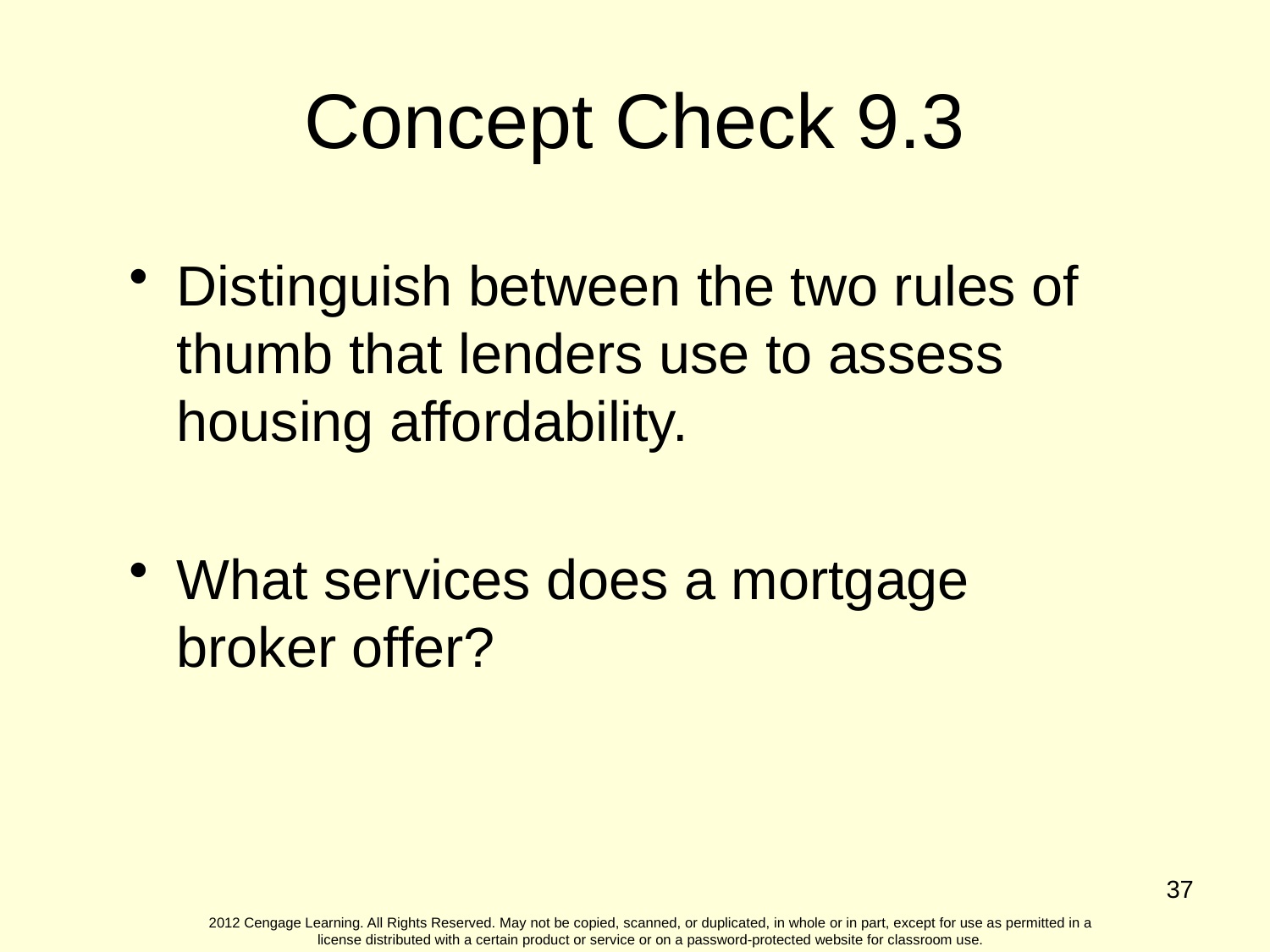

Concept Check 9.3
Distinguish between the two rules of thumb that lenders use to assess housing affordability.

What services does a mortgage broker offer?
37
2012 Cengage Learning. All Rights Reserved. May not be copied, scanned, or duplicated, in whole or in part, except for use as permitted in a license distributed with a certain product or service or on a password-protected website for classroom use.